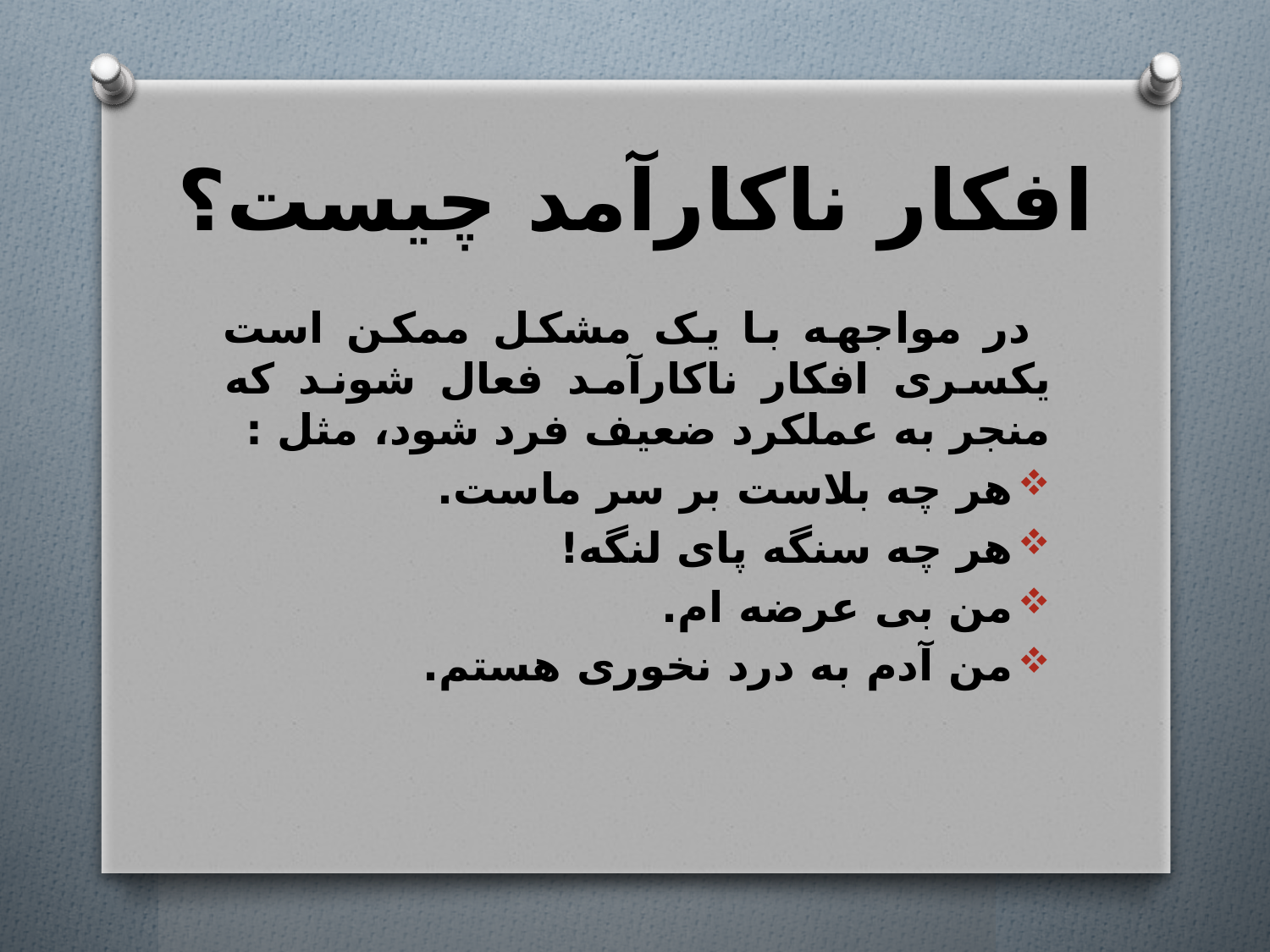

# افکار ناکارآمد چیست؟
 در مواجهه با یک مشکل ممکن است یکسری افکار ناکارآمد فعال شوند که منجر به عملکرد ضعیف فرد شود، مثل :
هر چه بلاست بر سر ماست.
هر چه سنگه پای لنگه!
من بی عرضه ام.
من آدم به درد نخوری هستم.